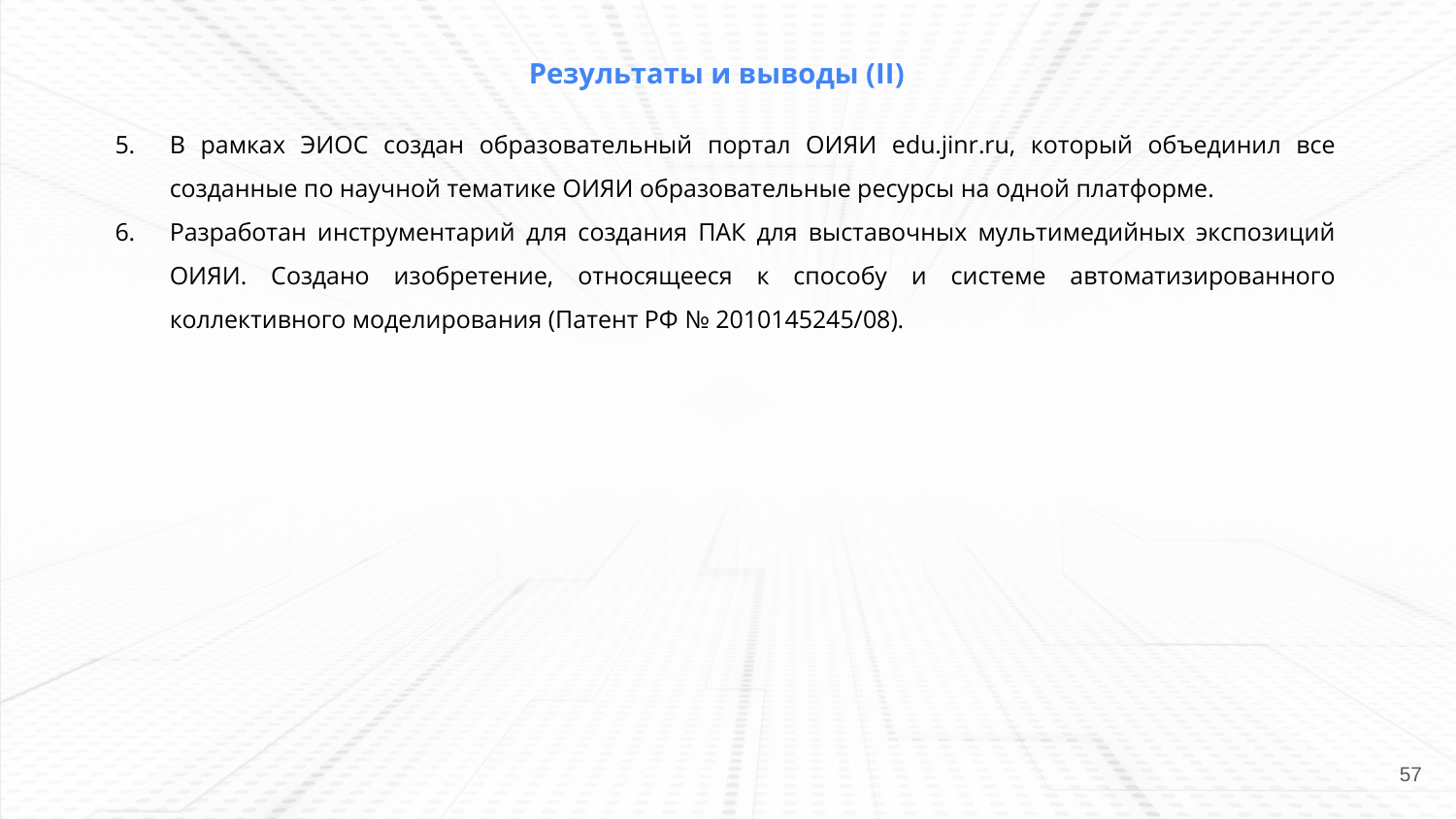

Результаты и выводы (II)
5.

6.
В рамках ЭИОС создан образовательный портал ОИЯИ edu.jinr.ru, который объединил все созданные по научной тематике ОИЯИ образовательные ресурсы на одной платформе.
Разработан инструментарий для создания ПАК для выставочных мультимедийных экспозиций ОИЯИ. Создано изобретение, относящееся к способу и системе автоматизированного коллективного моделирования (Патент РФ № 2010145245/08).

57